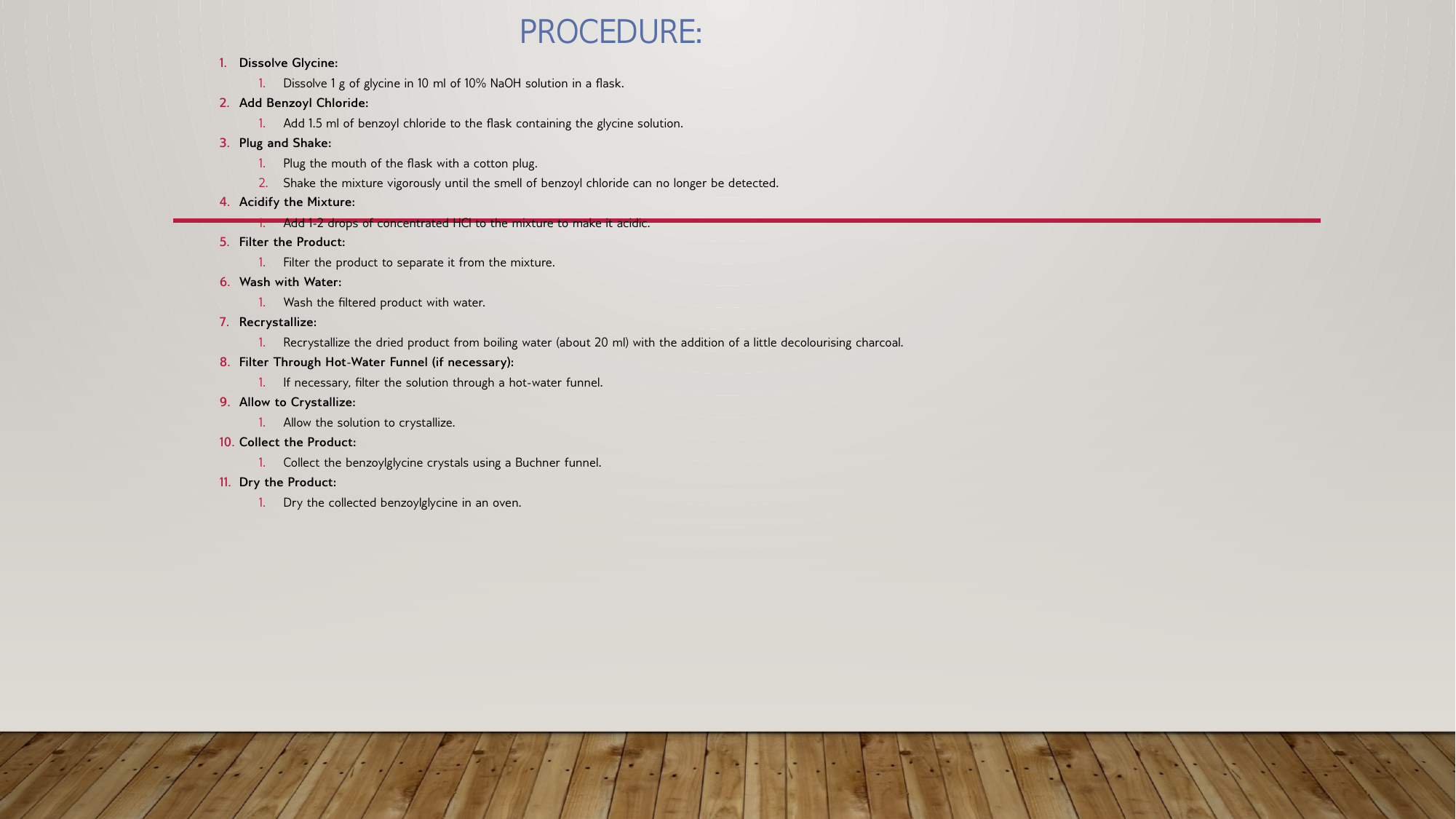

# Procedure:
Dissolve Glycine:
Dissolve 1 g of glycine in 10 ml of 10% NaOH solution in a flask.
Add Benzoyl Chloride:
Add 1.5 ml of benzoyl chloride to the flask containing the glycine solution.
Plug and Shake:
Plug the mouth of the flask with a cotton plug.
Shake the mixture vigorously until the smell of benzoyl chloride can no longer be detected.
Acidify the Mixture:
Add 1-2 drops of concentrated HCl to the mixture to make it acidic.
Filter the Product:
Filter the product to separate it from the mixture.
Wash with Water:
Wash the filtered product with water.
Recrystallize:
Recrystallize the dried product from boiling water (about 20 ml) with the addition of a little decolourising charcoal.
Filter Through Hot-Water Funnel (if necessary):
If necessary, filter the solution through a hot-water funnel.
Allow to Crystallize:
Allow the solution to crystallize.
Collect the Product:
Collect the benzoylglycine crystals using a Buchner funnel.
Dry the Product:
Dry the collected benzoylglycine in an oven.